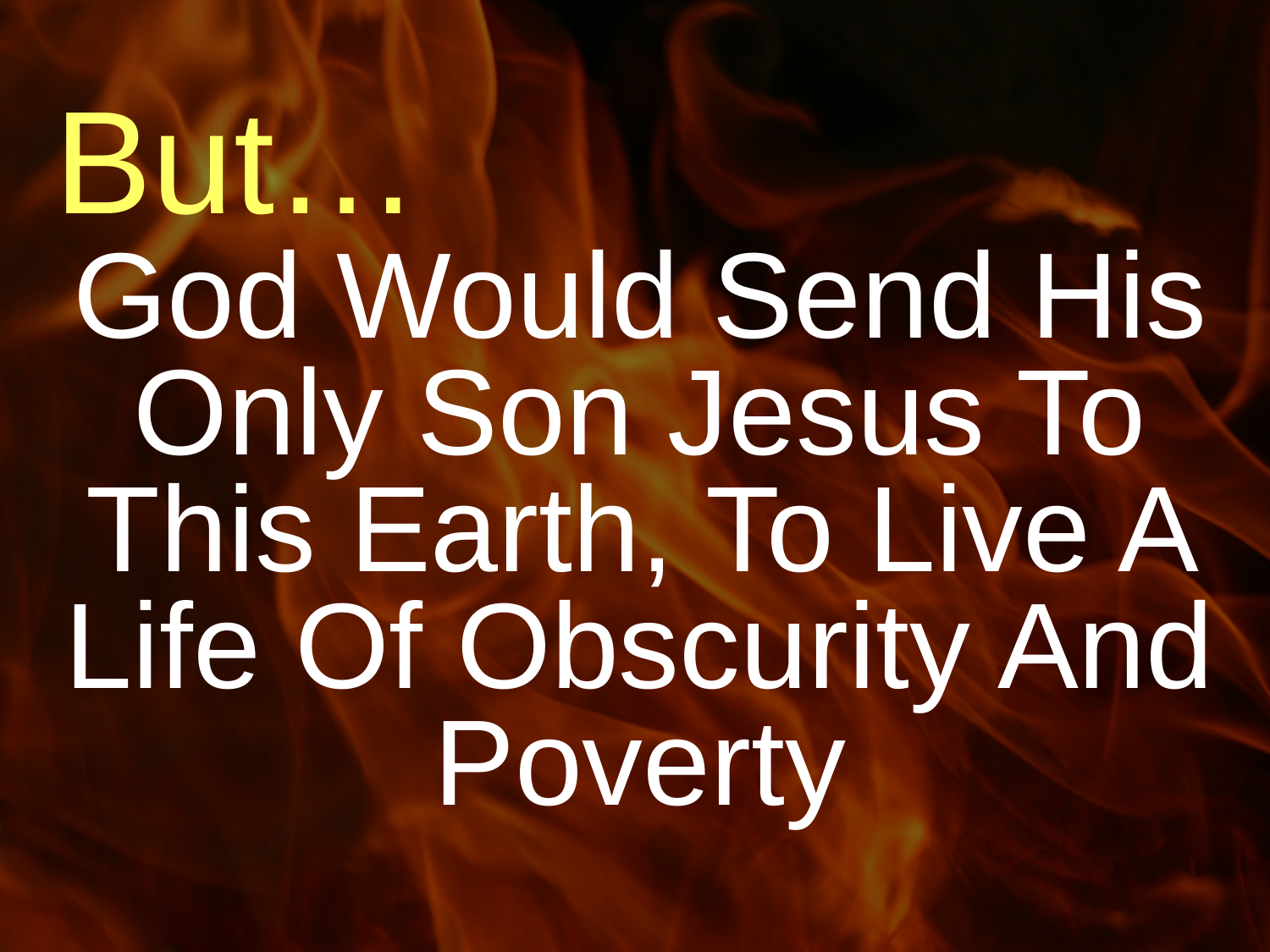

But…
God Would Send His Only Son Jesus To This Earth, To Live A Life Of Obscurity And Poverty